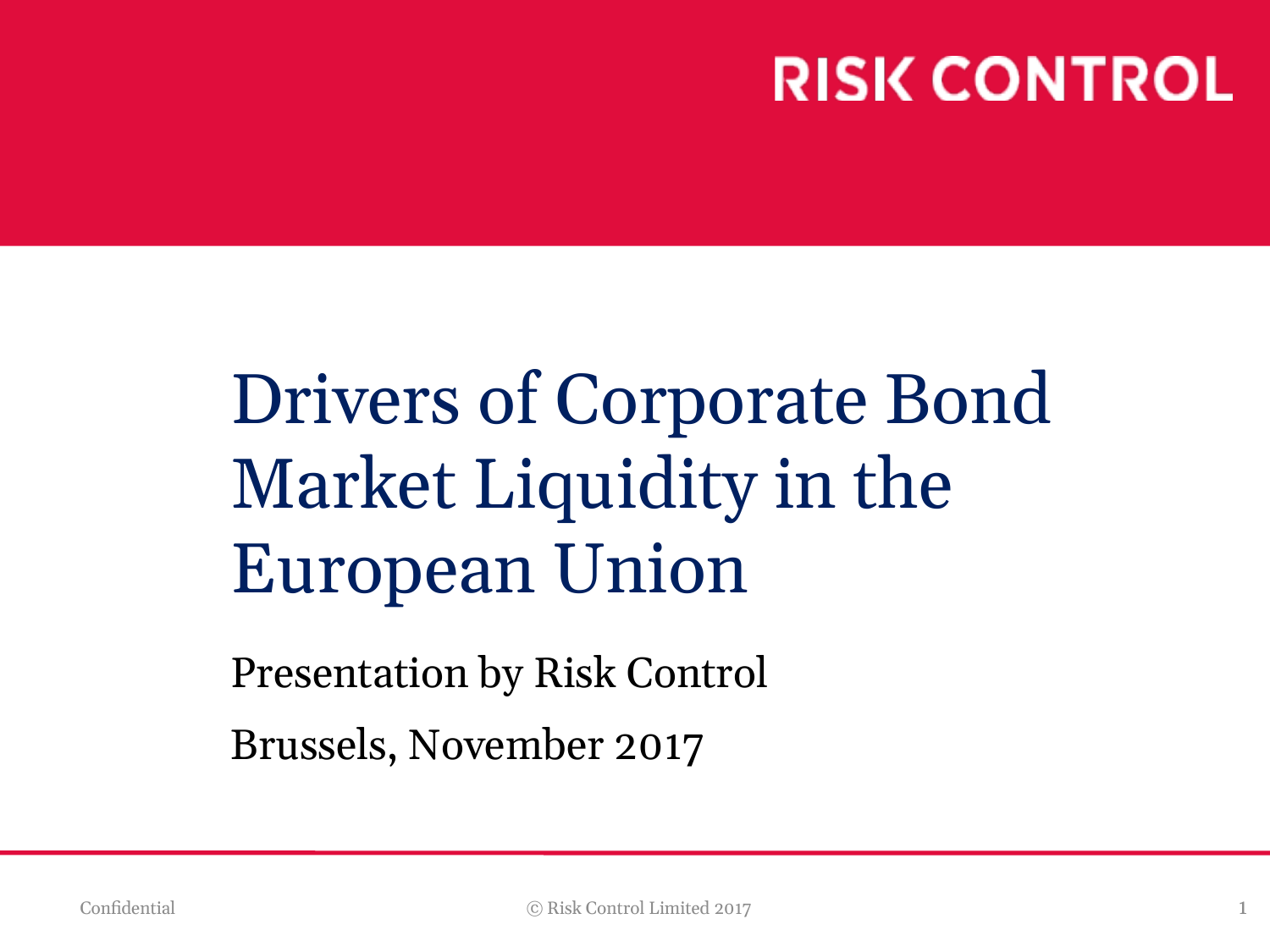

Drivers of Corporate Bond Market Liquidity in the European Union

Presentation by Risk Control
Brussels, November 2017